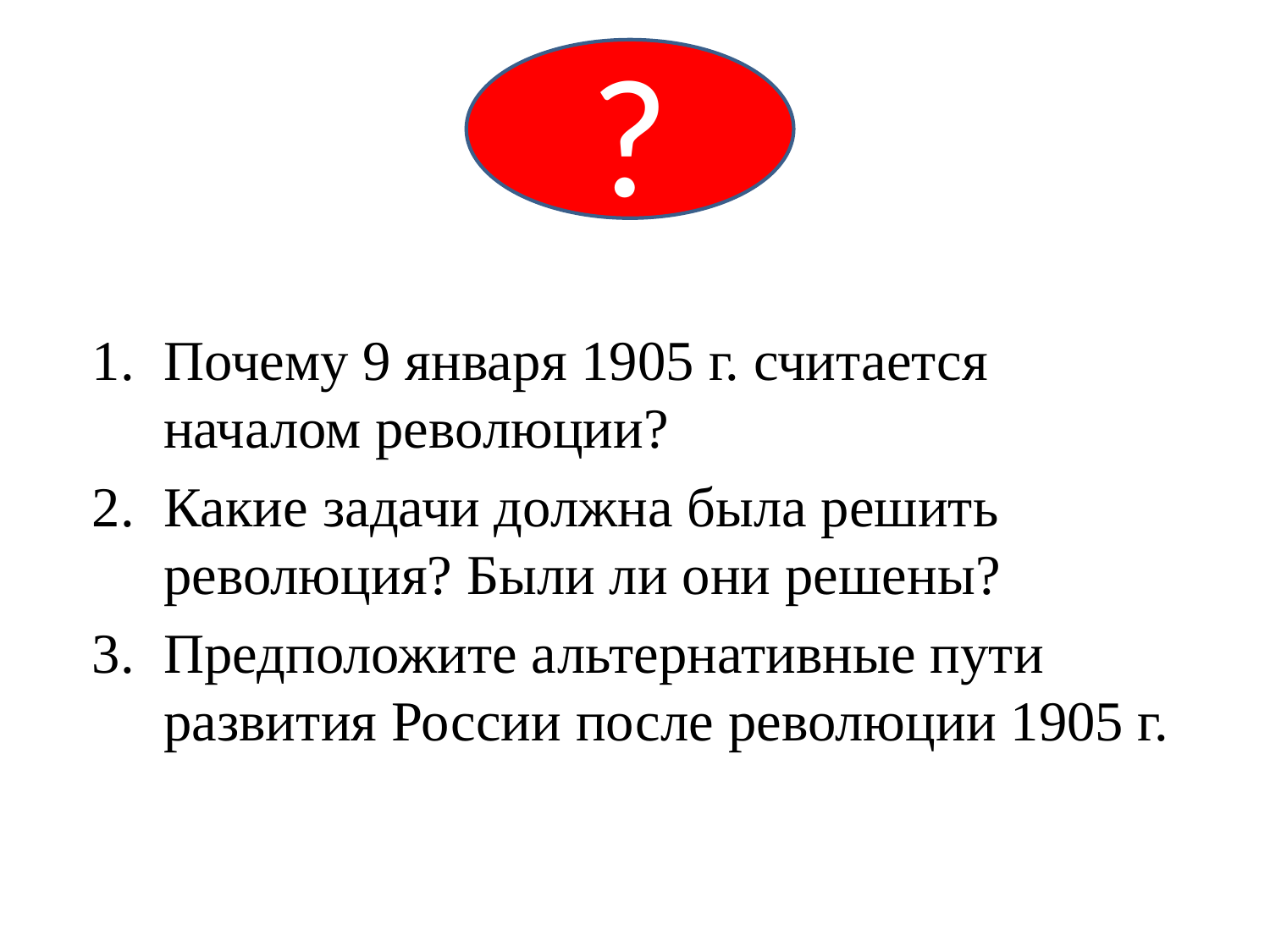

?
Почему 9 января 1905 г. считается началом революции?
Какие задачи должна была решить революция? Были ли они решены?
Предположите альтернативные пути развития России после революции 1905 г.